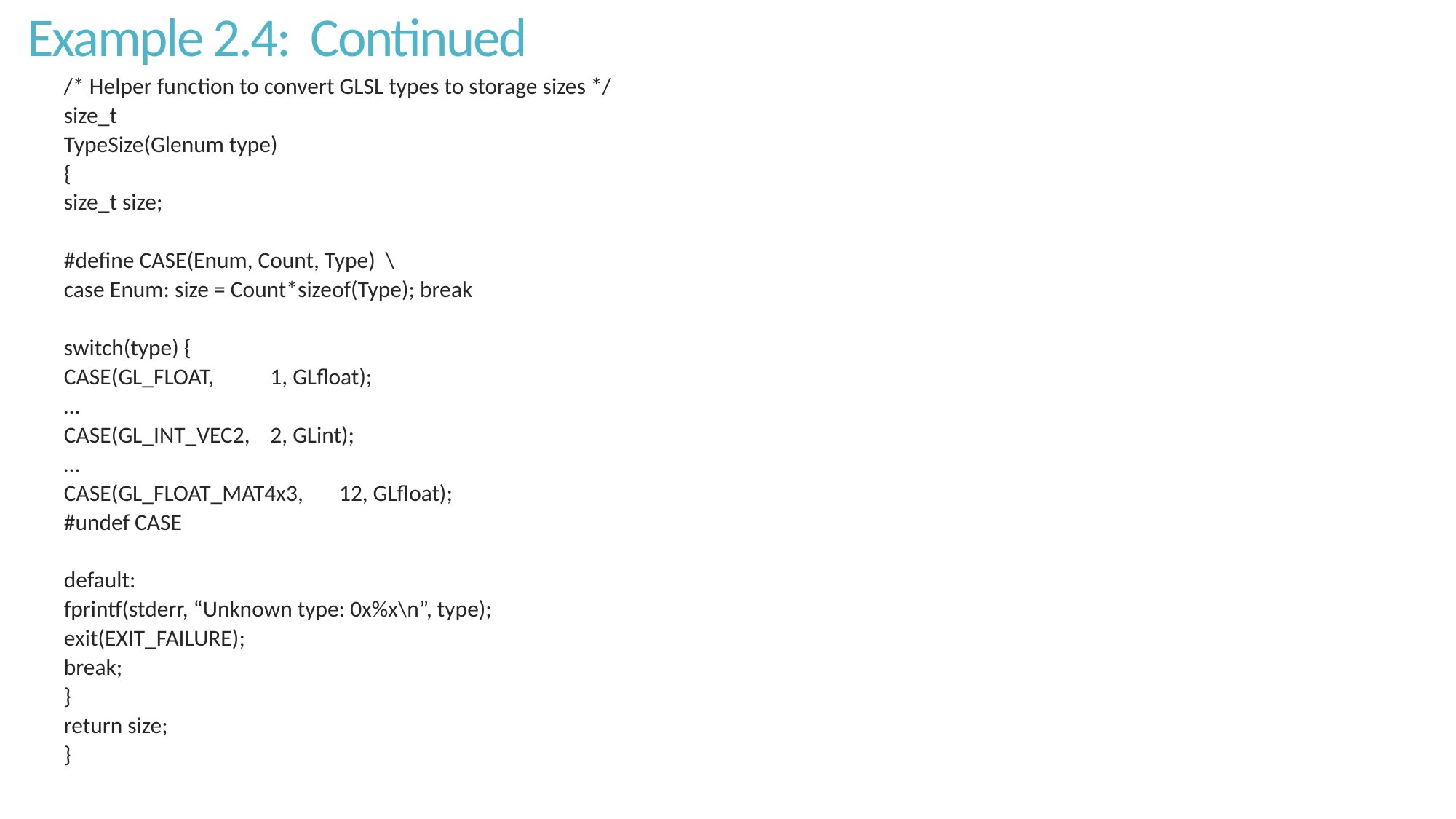

# Example 2.4:  Continued
/* Helper function to convert GLSL types to storage sizes */
size_t
TypeSize(Glenum type)
{
	size_t size;

	#define CASE(Enum, Count, Type)  \
	case Enum: size = Count*sizeof(Type); break

	switch(type) {
		CASE(GL_FLOAT, 		1, GLfloat);
		…
		CASE(GL_INT_VEC2,		2, GLint);
		…
		CASE(GL_FLOAT_MAT4x3,	12, GLfloat);
		#undef CASE

		default:
		fprintf(stderr, “Unknown type: 0x%x\n”, type);
		exit(EXIT_FAILURE);
		break;
	}
	return size;
}